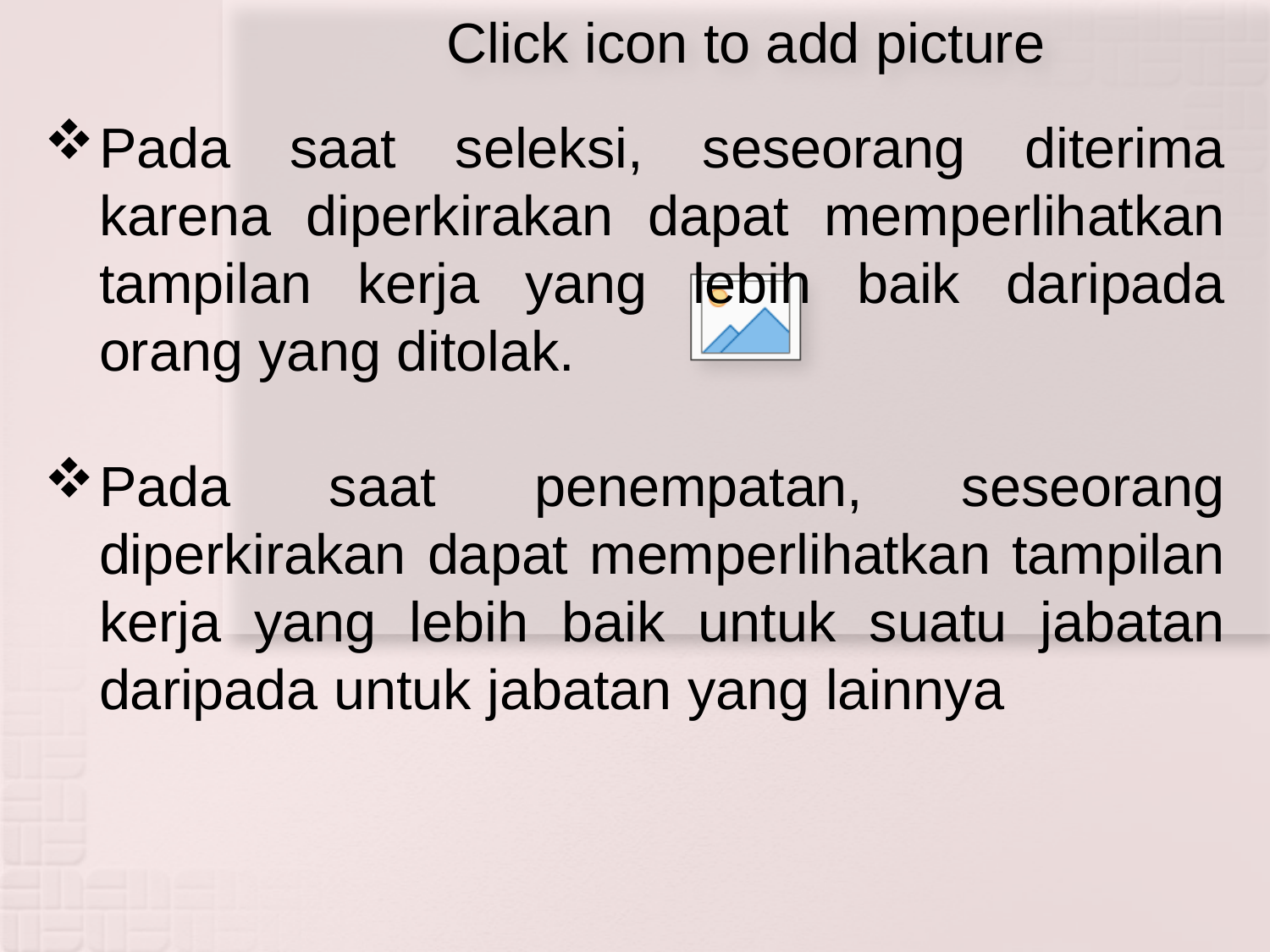

#
Pada saat seleksi, seseorang diterima karena diperkirakan dapat memperlihatkan tampilan kerja yang lebih baik daripada orang yang ditolak.

Pada saat penempatan, seseorang diperkirakan dapat memperlihatkan tampilan kerja yang lebih baik untuk suatu jabatan daripada untuk jabatan yang lainnya